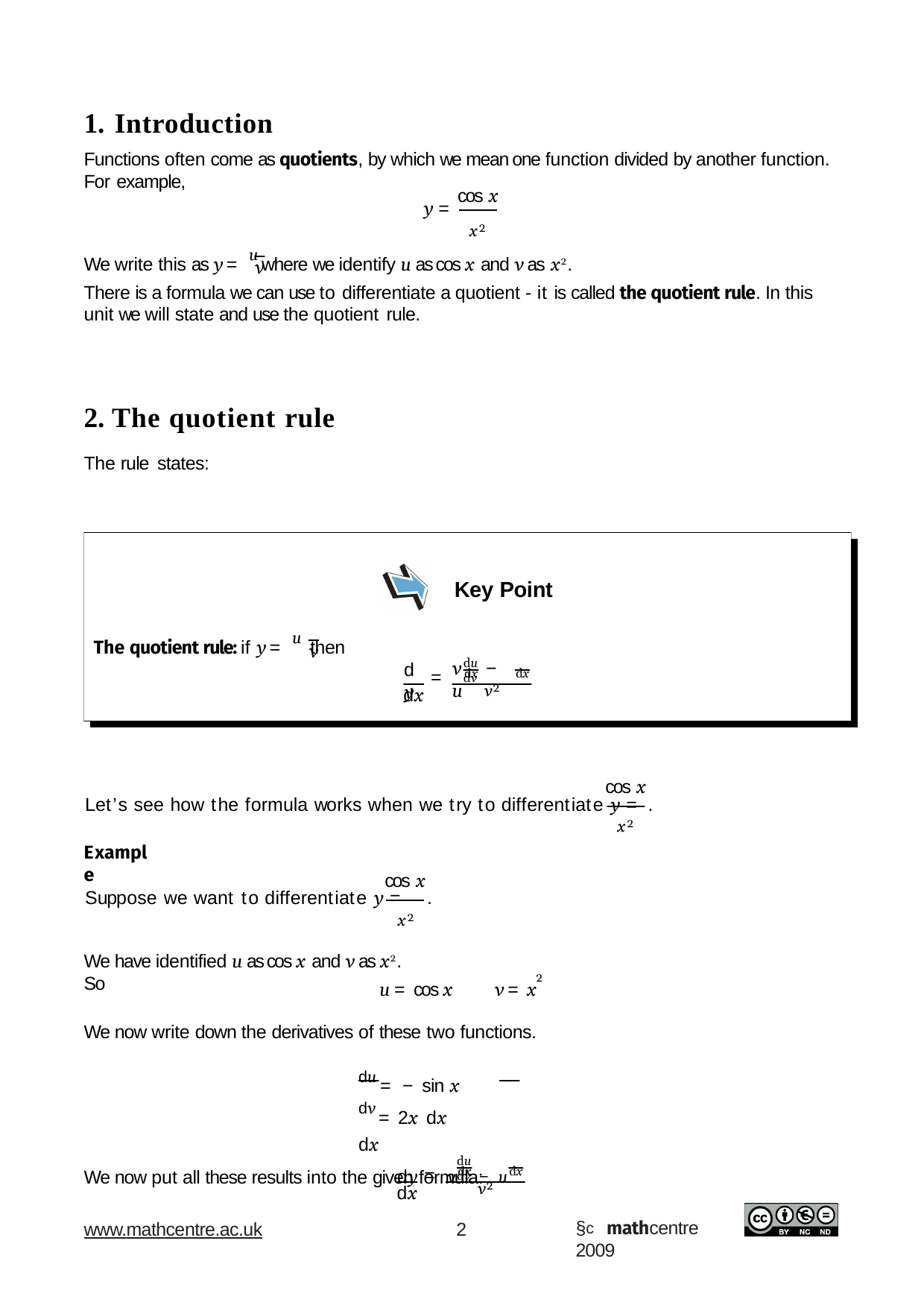

1. Introduction
Functions often come as quotients, by which we mean one function divided by another function.  For example,
cos x
y =
x2

We write this as y = u where we identify u as cos x and v as x2.
v
There is a formula we can use to differentiate a quotient - it is called the quotient rule. In this  unit we will state and use the quotient rule.

2. The quotient rule
The rule states:

Key Point
The quotient rule: if y = u then
v

du	dv
v	− u
dy
dx	dx
v2
=
dx

cos x
Let’s see how the formula works when we try to differentiate y =	.
x2

Example
cos x
Suppose we want to differentiate y =	.
x2
We have identified u as cos x and v as x2. So

2
v = x
u = cos x
We now write down the derivatives of these two functions.

du = − sin x	dv = 2x  dx	dx
We now put all these results into the given formula:

du	dv
dy	v	− u
dx	dx
v2
=
dx

§c mathcentre 2009
www.mathcentre.ac.uk
2